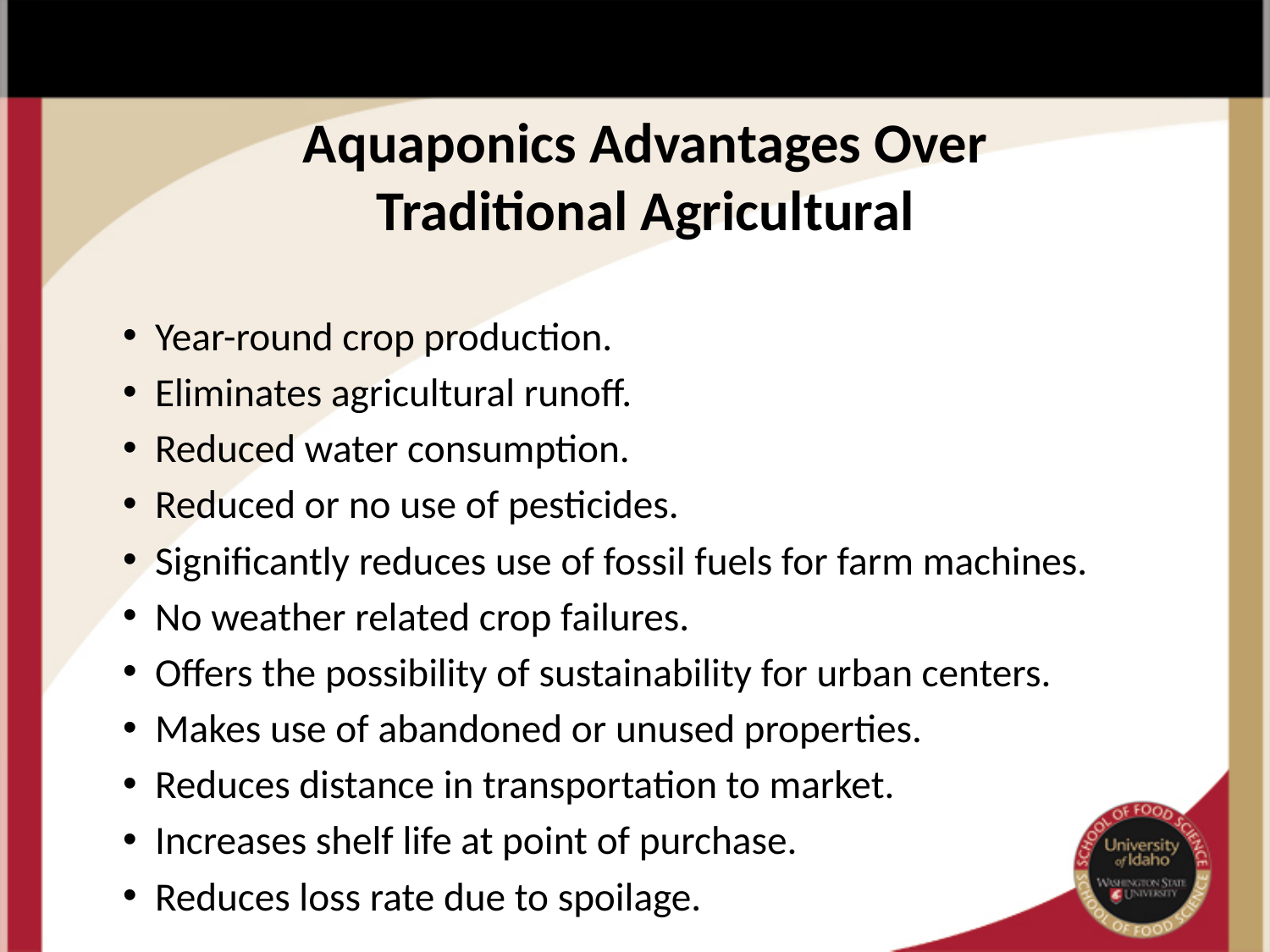

# Aquaponics Advantages Over Traditional Agricultural

Year-round crop production.
Eliminates agricultural runoff.
Reduced water consumption.
Reduced or no use of pesticides.
Significantly reduces use of fossil fuels for farm machines.
No weather related crop failures.
Offers the possibility of sustainability for urban centers.
Makes use of abandoned or unused properties.
Reduces distance in transportation to market.
Increases shelf life at point of purchase.
Reduces loss rate due to spoilage.